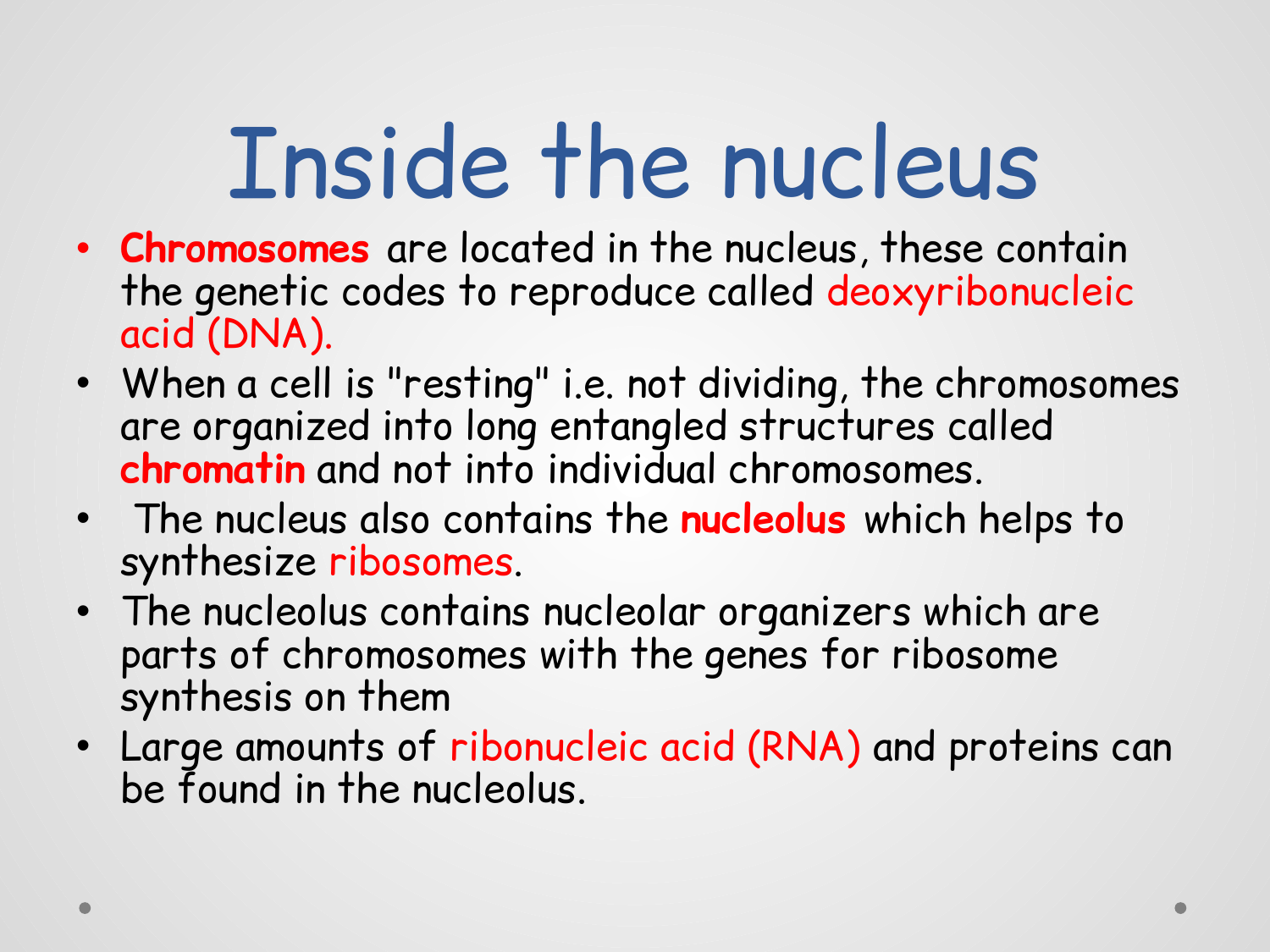

# Inside the nucleus
Chromosomes are located in the nucleus, these contain the genetic codes to reproduce called deoxyribonucleic acid (DNA).
When a cell is "resting" i.e. not dividing, the chromosomes are organized into long entangled structures called chromatin and not into individual chromosomes.
 The nucleus also contains the nucleolus which helps to synthesize ribosomes.
The nucleolus contains nucleolar organizers which are parts of chromosomes with the genes for ribosome synthesis on them
Large amounts of ribonucleic acid (RNA) and proteins can be found in the nucleolus.